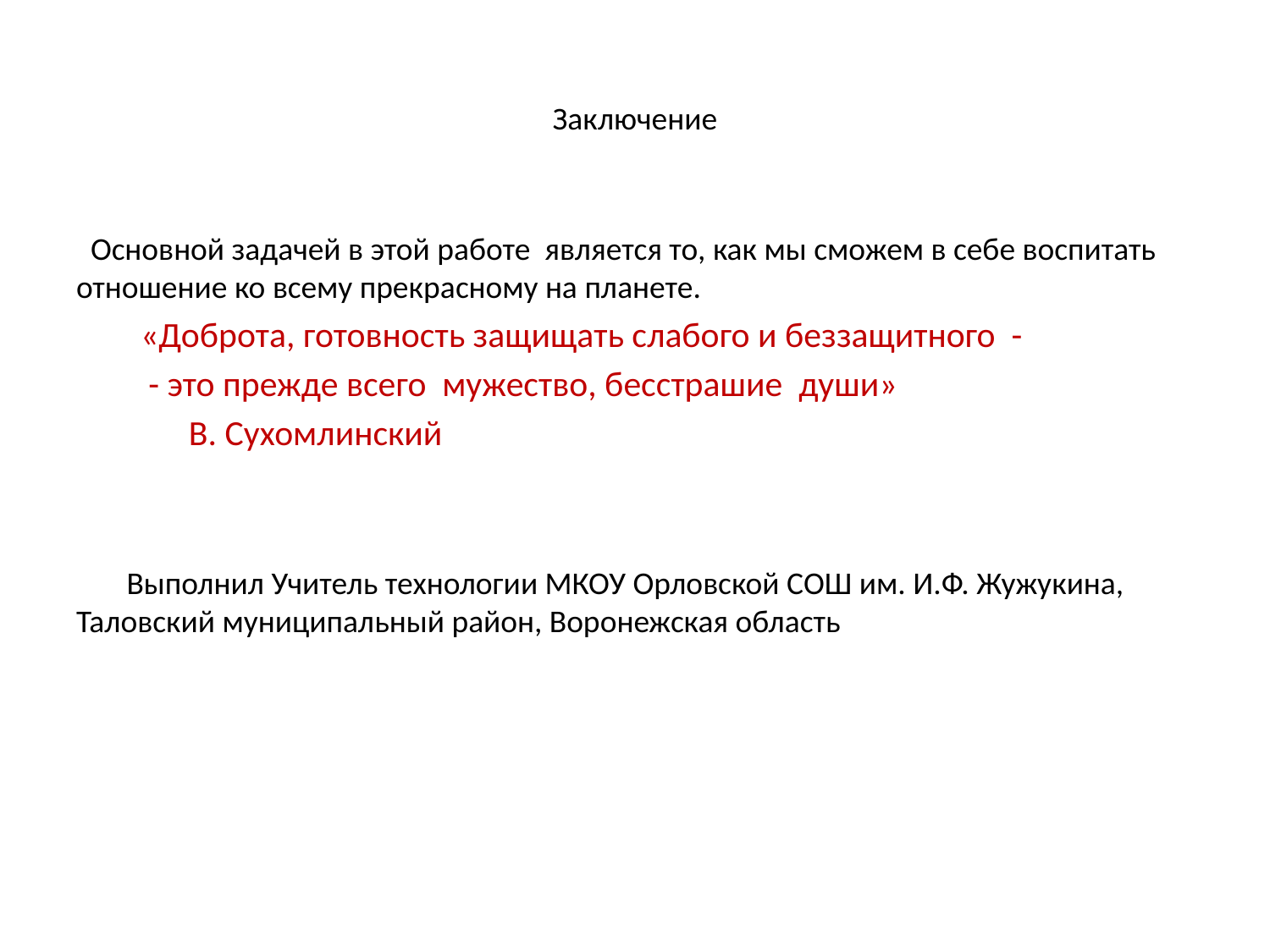

# Заключение
  Основной задачей в этой работе  является то, как мы сможем в себе воспитать  отношение ко всему прекрасному на планете.
        «Доброта, готовность защищать слабого и беззащитного  -
         - это прежде всего  мужество, бесстрашие  души»
              В. Сухомлинский

       Выполнил Учитель технологии МКОУ Орловской СОШ им. И.Ф. Жужукина, Таловский муниципальный район, Воронежская область